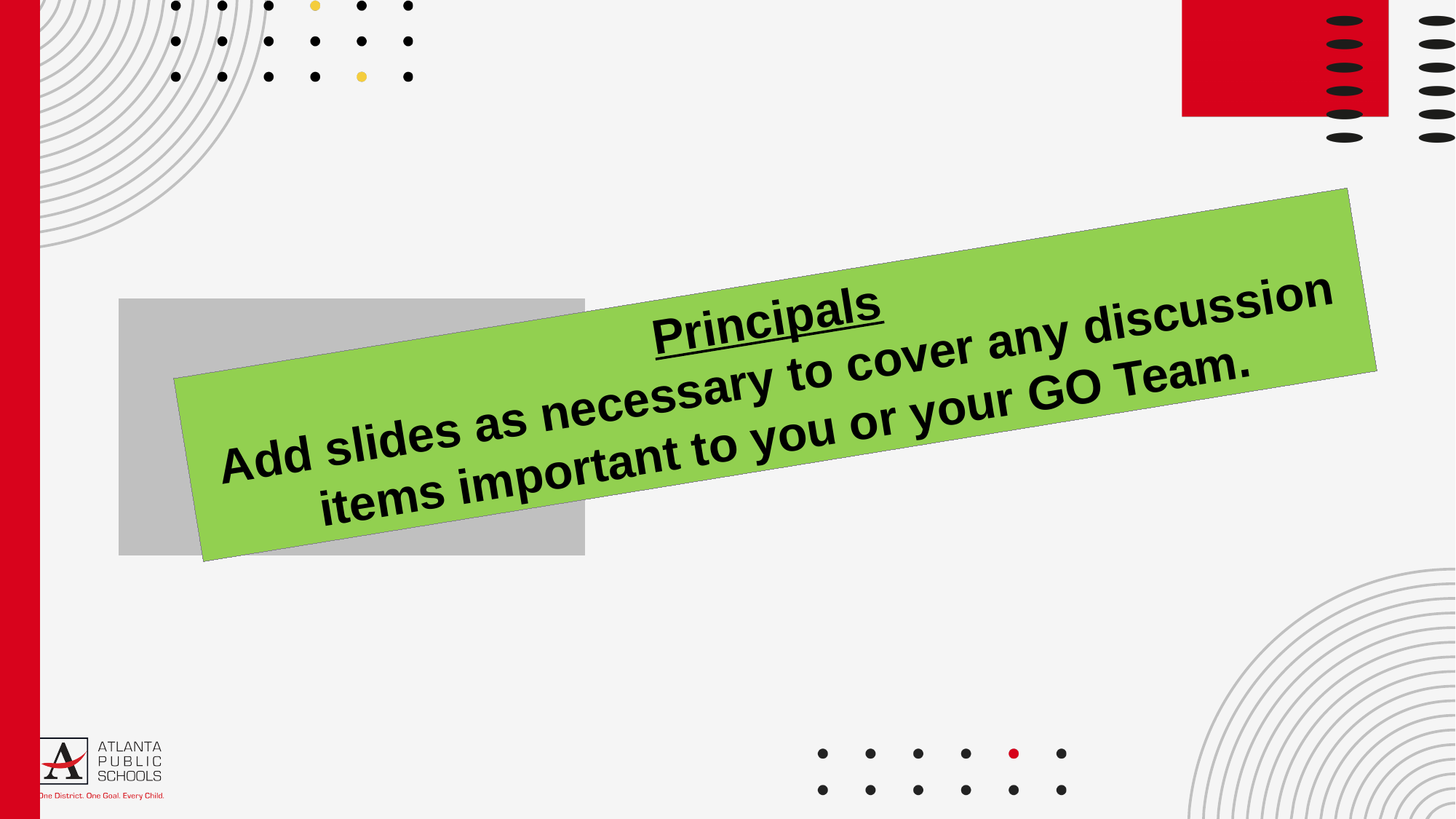

Principals
Add slides as necessary to cover any discussion items important to you or your GO Team.